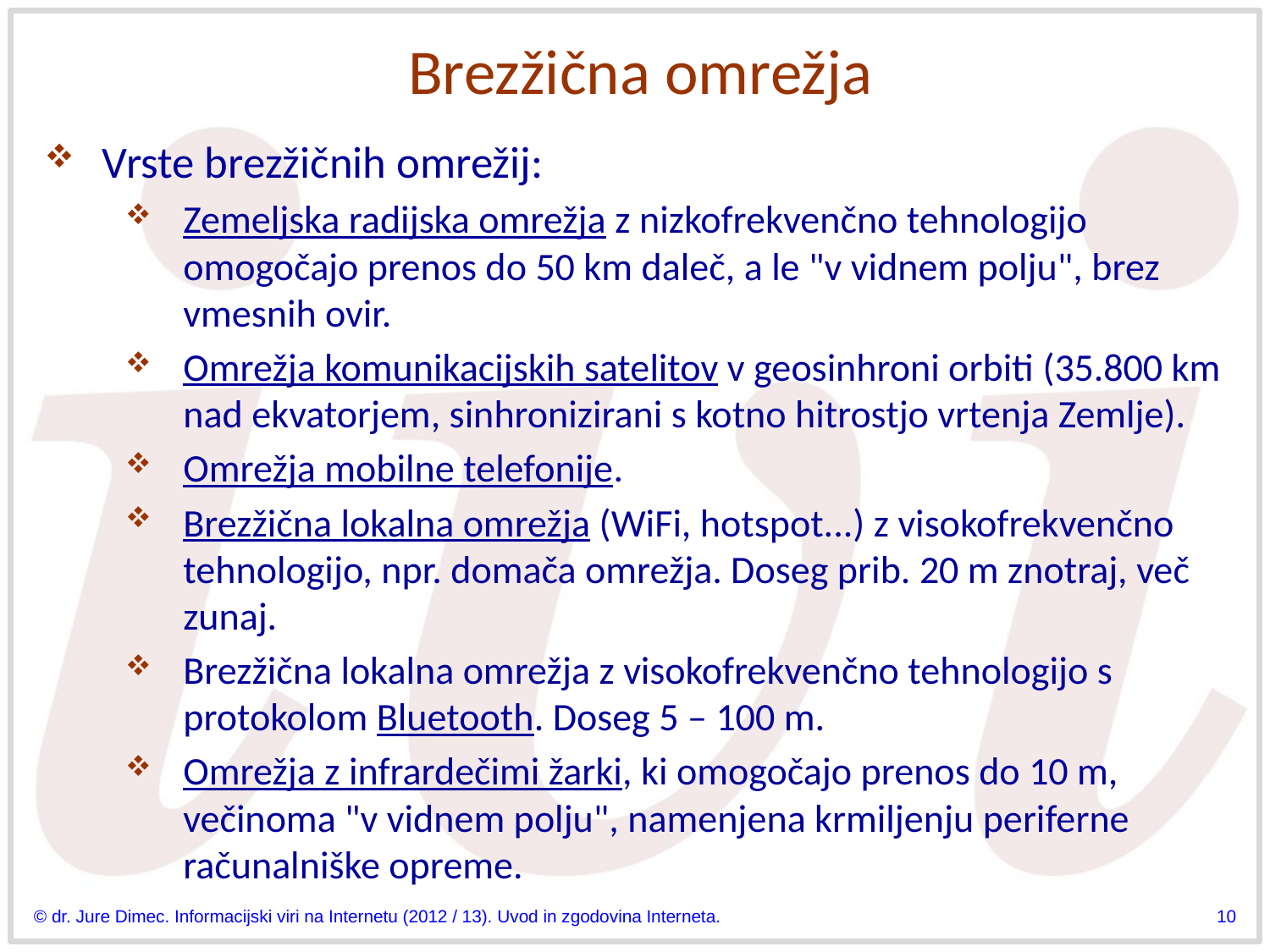

# Brezžična omrežja
Vrste brezžičnih omrežij:
Zemeljska radijska omrežja z nizkofrekvenčno tehnologijo omogočajo prenos do 50 km daleč, a le "v vidnem polju", brez vmesnih ovir.
Omrežja komunikacijskih satelitov v geosinhroni orbiti (35.800 km nad ekvatorjem, sinhronizirani s kotno hitrostjo vrtenja Zemlje).
Omrežja mobilne telefonije.
Brezžična lokalna omrežja (WiFi, hotspot...) z visokofrekvenčno tehnologijo, npr. domača omrežja. Doseg prib. 20 m znotraj, več zunaj.
Brezžična lokalna omrežja z visokofrekvenčno tehnologijo s protokolom Bluetooth. Doseg 5 – 100 m.
Omrežja z infrardečimi žarki, ki omogočajo prenos do 10 m, večinoma "v vidnem polju", namenjena krmiljenju periferne računalniške opreme.
© dr. Jure Dimec. Informacijski viri na Internetu (2012 / 13). Uvod in zgodovina Interneta.
10